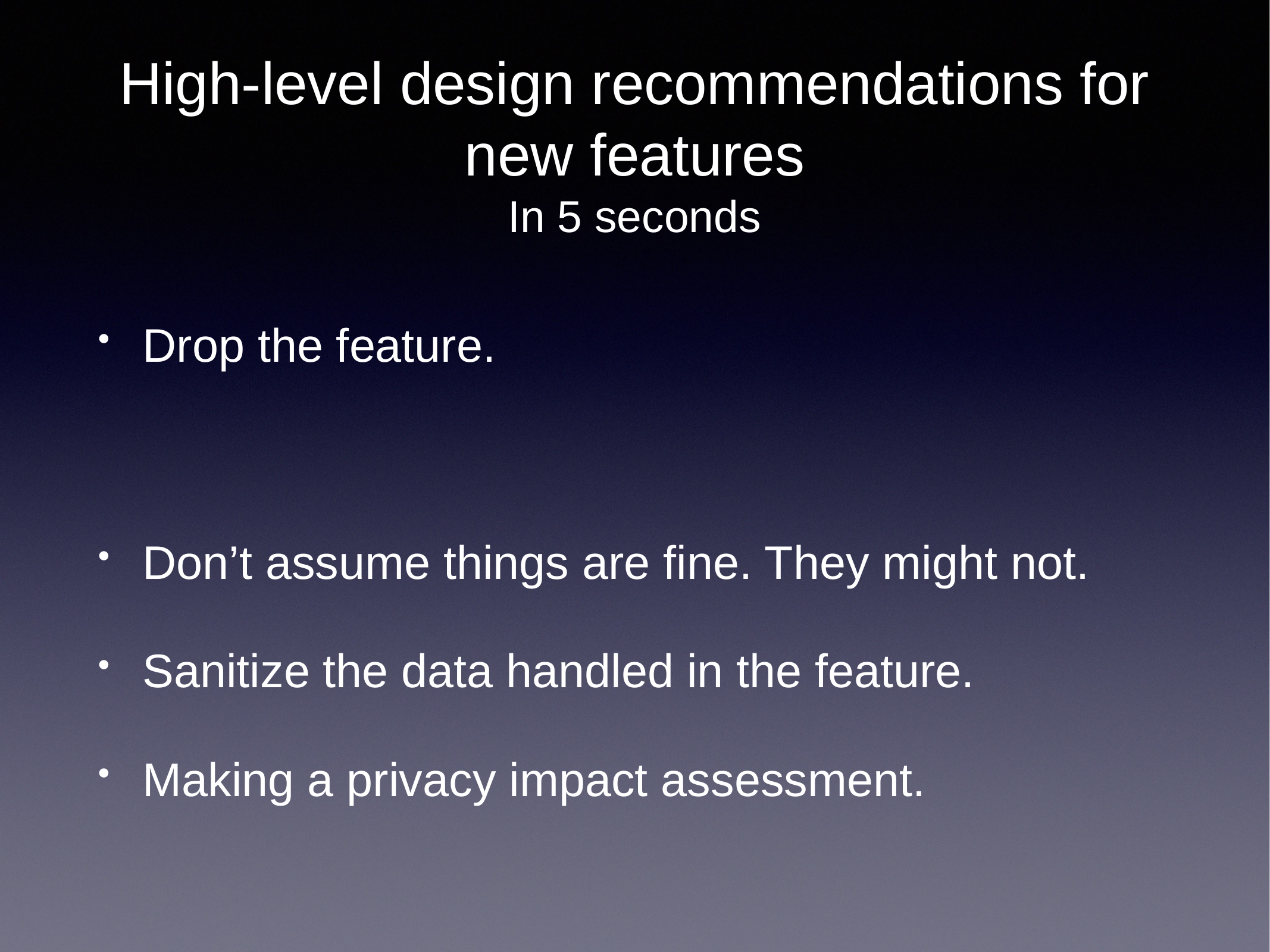

# High-level design recommendations for new features
In 5 seconds
Drop the feature.

Don’t assume things are fine. They might not.
Sanitize the data handled in the feature.
Making a privacy impact assessment.